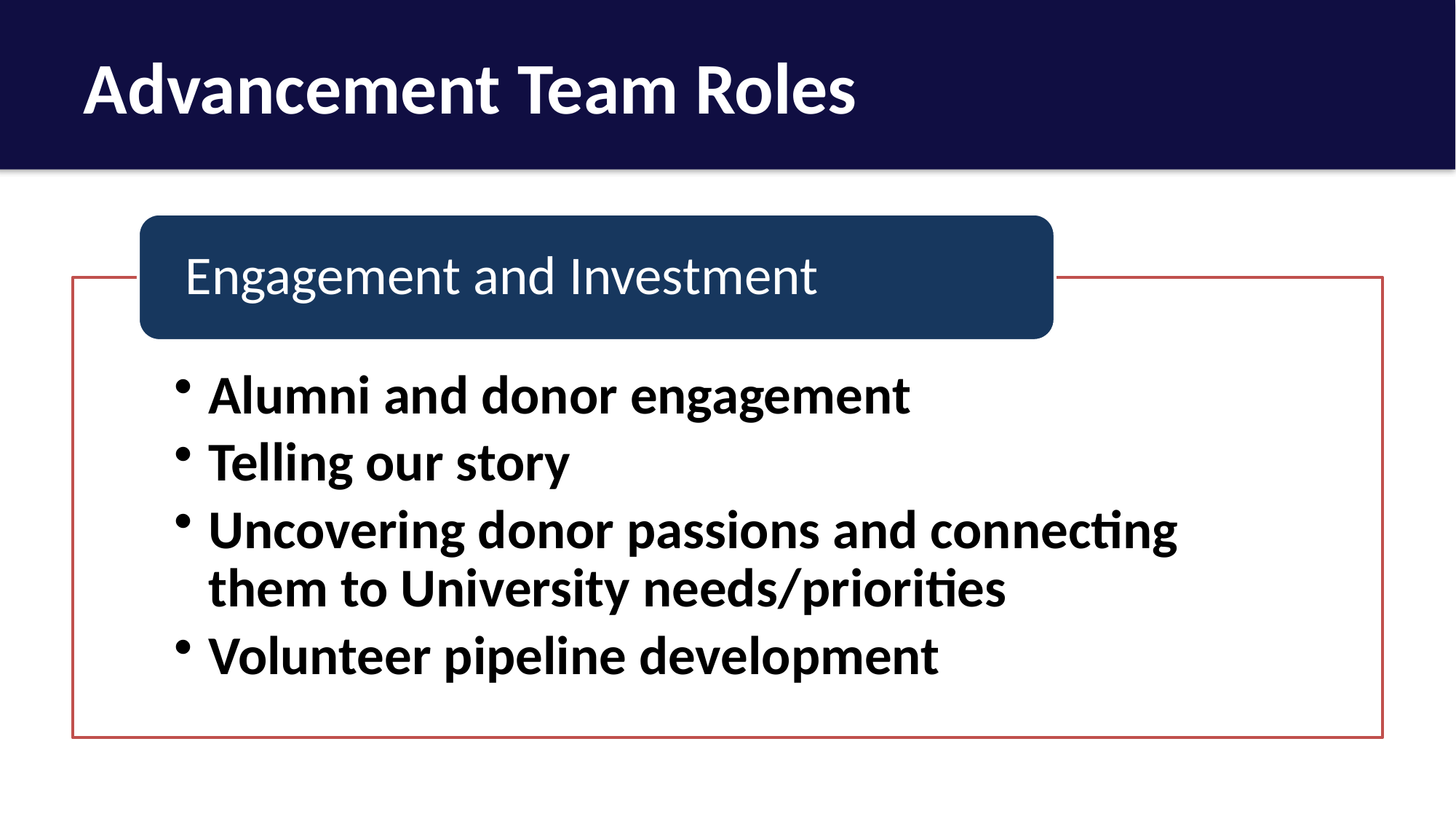

# Advancement Team Roles
Alumni and donor engagement
Telling our story
Uncovering donor passions and connecting them to University needs/priorities
Volunteer pipeline development
Engagement and Investment